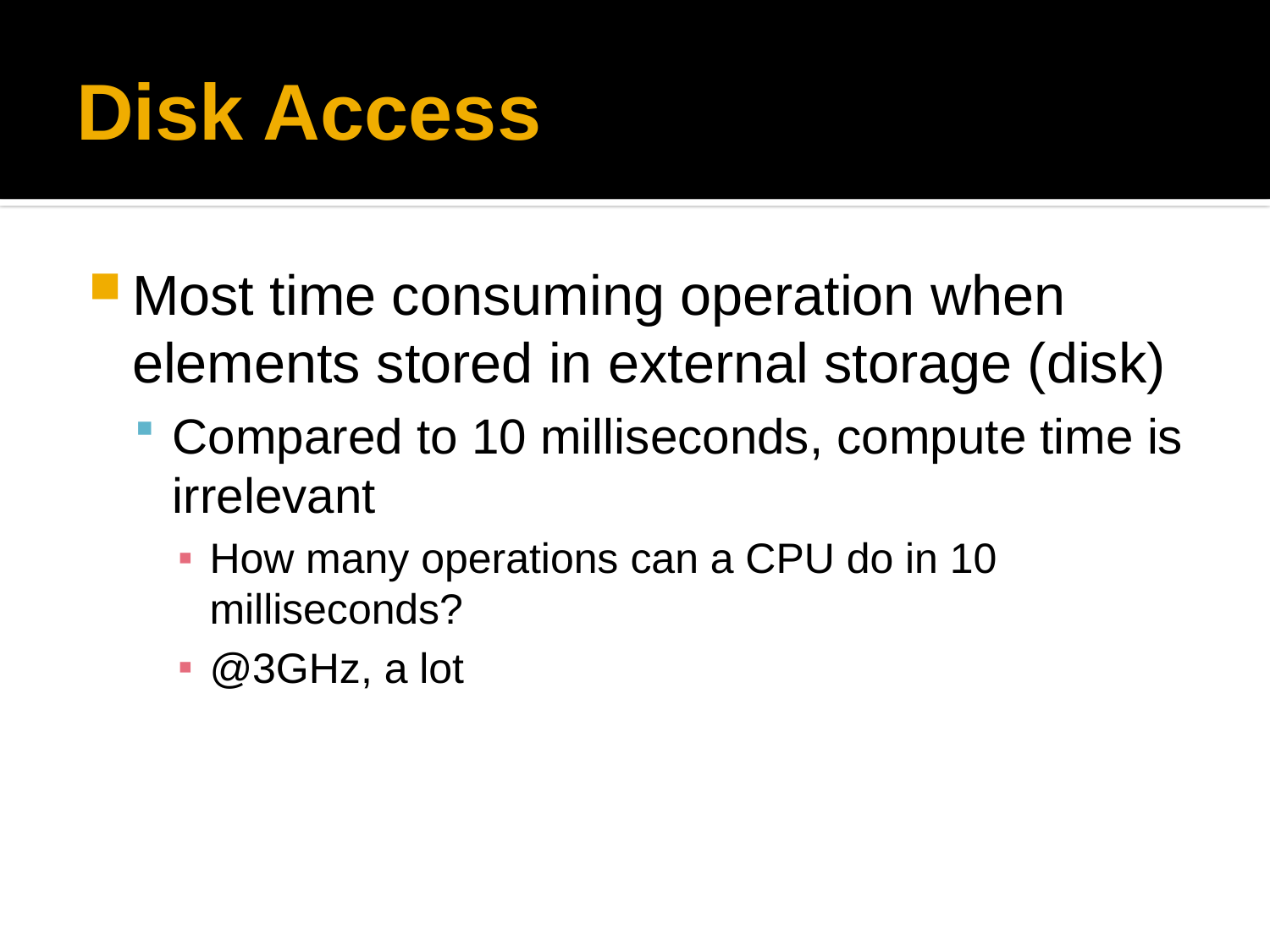

# Disk Access
Most time consuming operation when elements stored in external storage (disk)
Compared to 10 milliseconds, compute time is irrelevant
How many operations can a CPU do in 10 milliseconds?
@3GHz, a lot